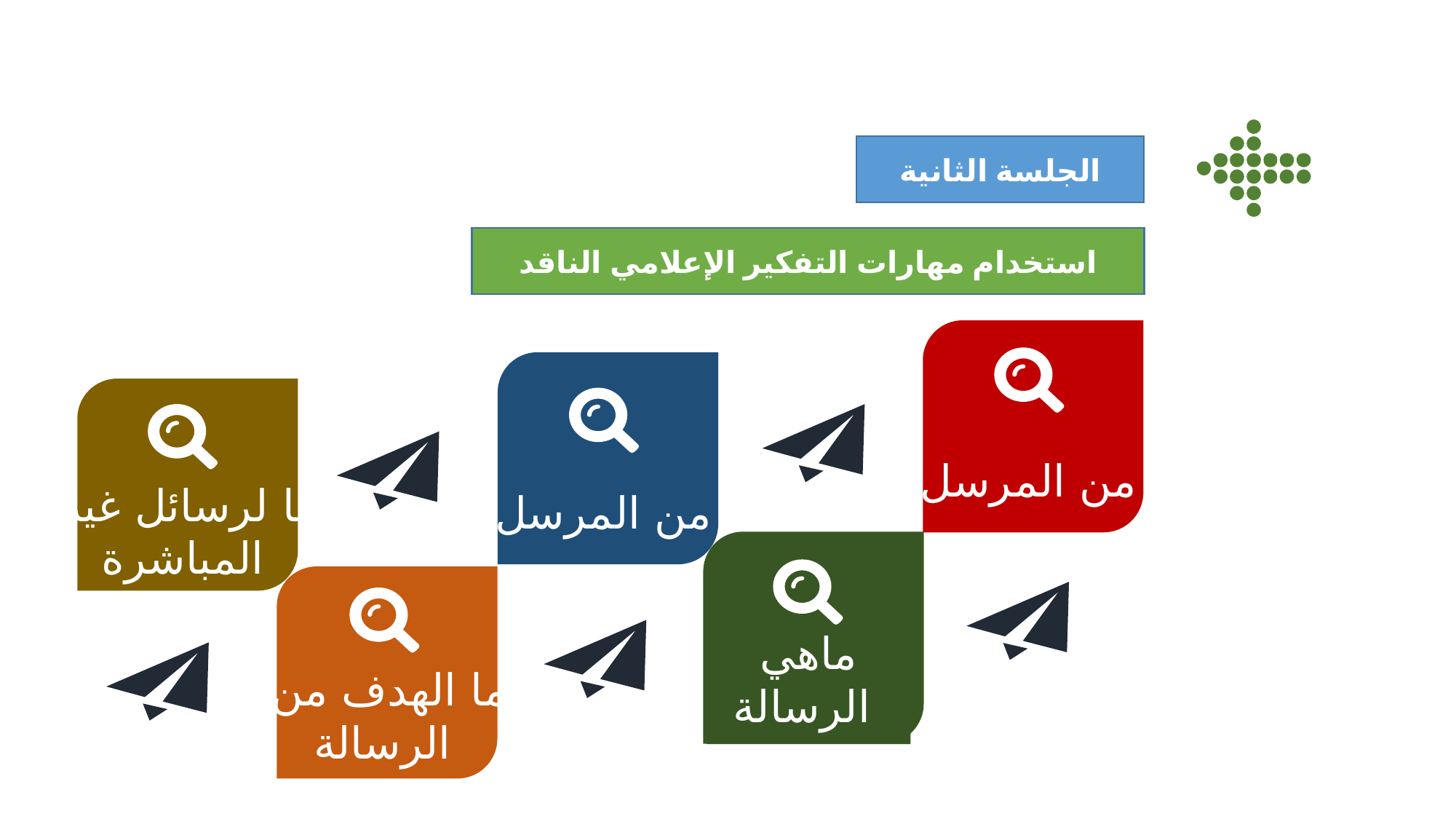

الجلسة الثانية
استخدام مهارات التفكير الإعلامي الناقد

من المرسل

من المرسل

ما لرسائل غير
المباشرة

ماهي
 الرسالة

ما الهدف من
الرسالة